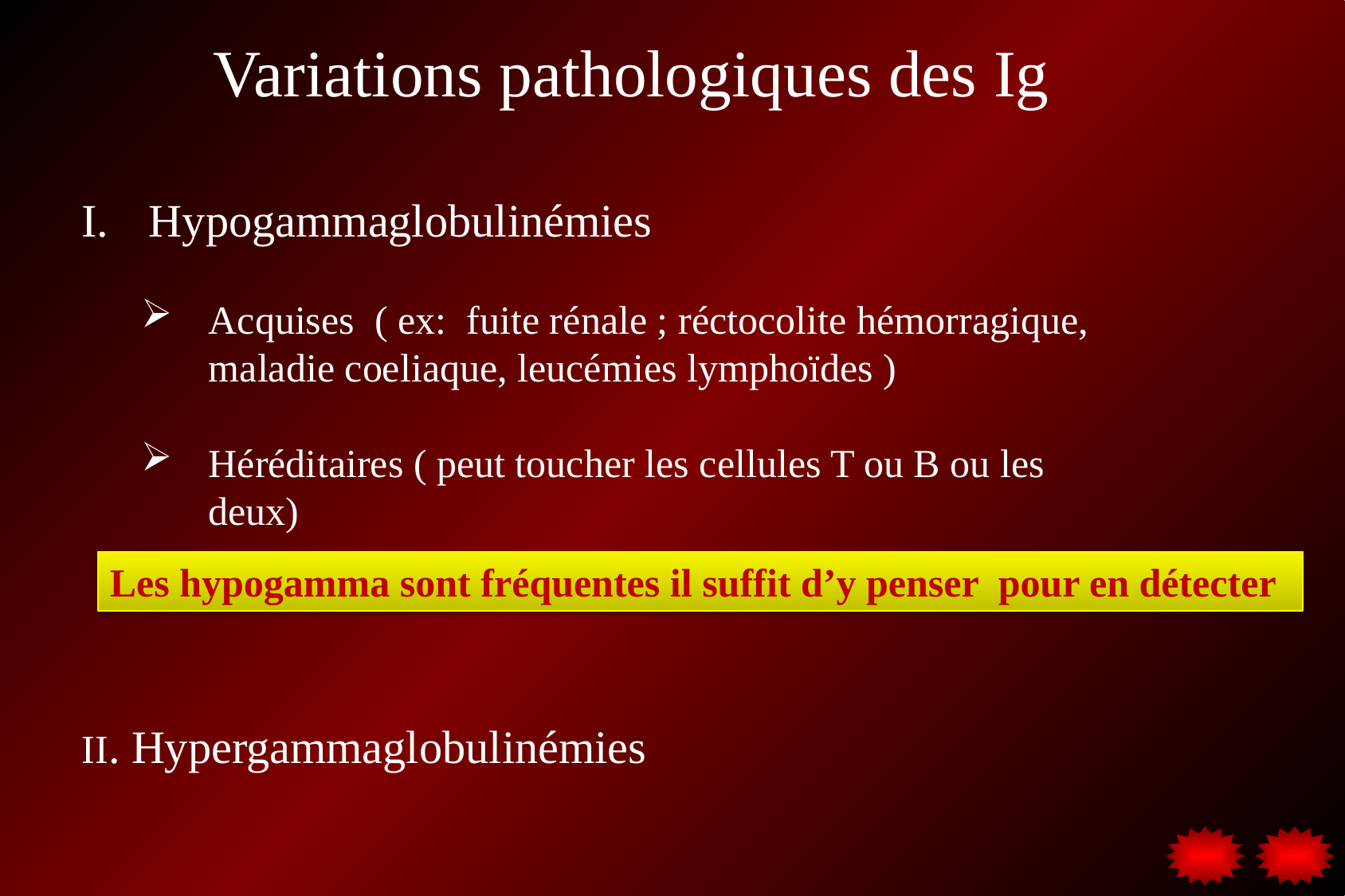

Variations pathologiques des Ig
Hypogammaglobulinémies

Acquises  ( ex:  fuite rénale ; réctocolite hémorragique, maladie coeliaque, leucémies lymphoïdes )

Héréditaires ( peut toucher les cellules T ou B ou les deux)
Les hypogamma sont fréquentes il suffit d’y penser  pour en détecter
II. Hypergammaglobulinémies